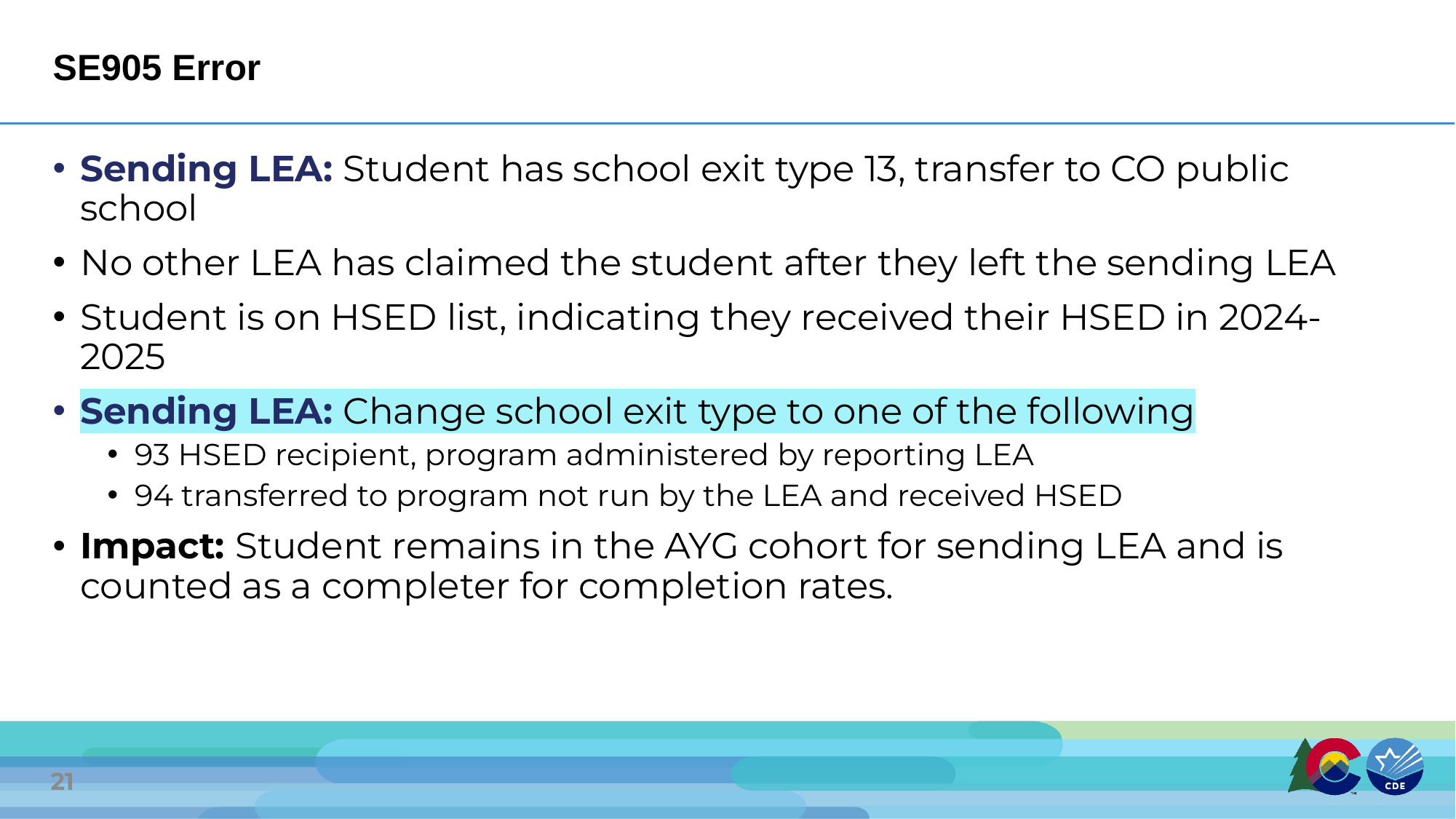

# SE905 Error
Sending LEA: Student has school exit type 13, transfer to CO public school
No other LEA has claimed the student after they left the sending LEA
Student is on HSED list, indicating they received their HSED in 2024-2025
Sending LEA: Change school exit type to one of the following
93 HSED recipient, program administered by reporting LEA
94 transferred to program not run by the LEA and received HSED
Impact: Student remains in the AYG cohort for sending LEA and is counted as a completer for completion rates.
21